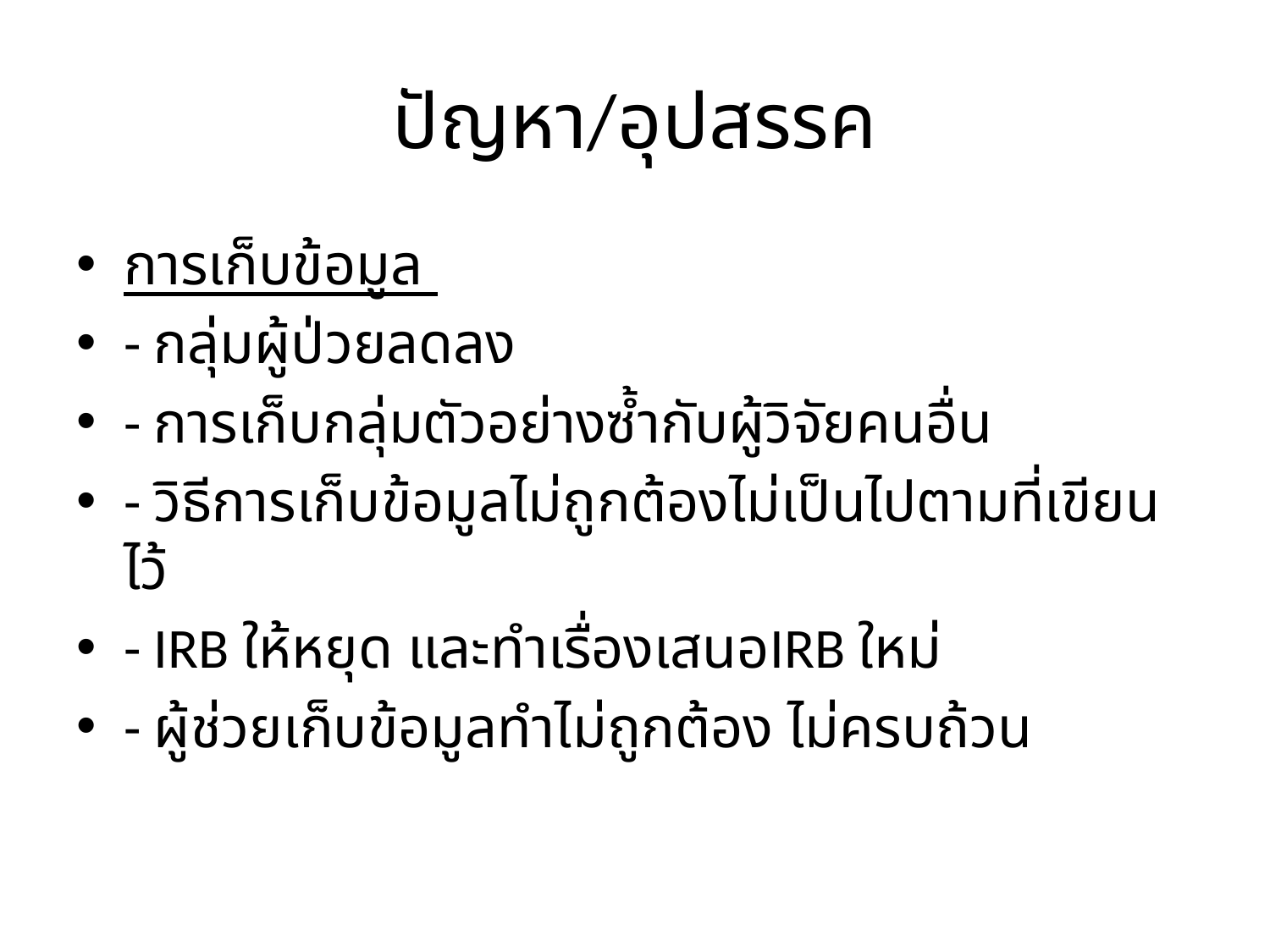

# ปัญหา/อุปสรรค
การเก็บข้อมูล
- กลุ่มผู้ป่วยลดลง
- การเก็บกลุ่มตัวอย่างซํ้ากับผู้วิจัยคนอื่น
- วิธีการเก็บข้อมูลไม่ถูกต้องไม่เป็นไปตามที่เขียนไว้
- IRB ให้หยุด และทำเรื่องเสนอIRB ใหม่
- ผู้ช่วยเก็บข้อมูลทำไม่ถูกต้อง ไม่ครบถ้วน